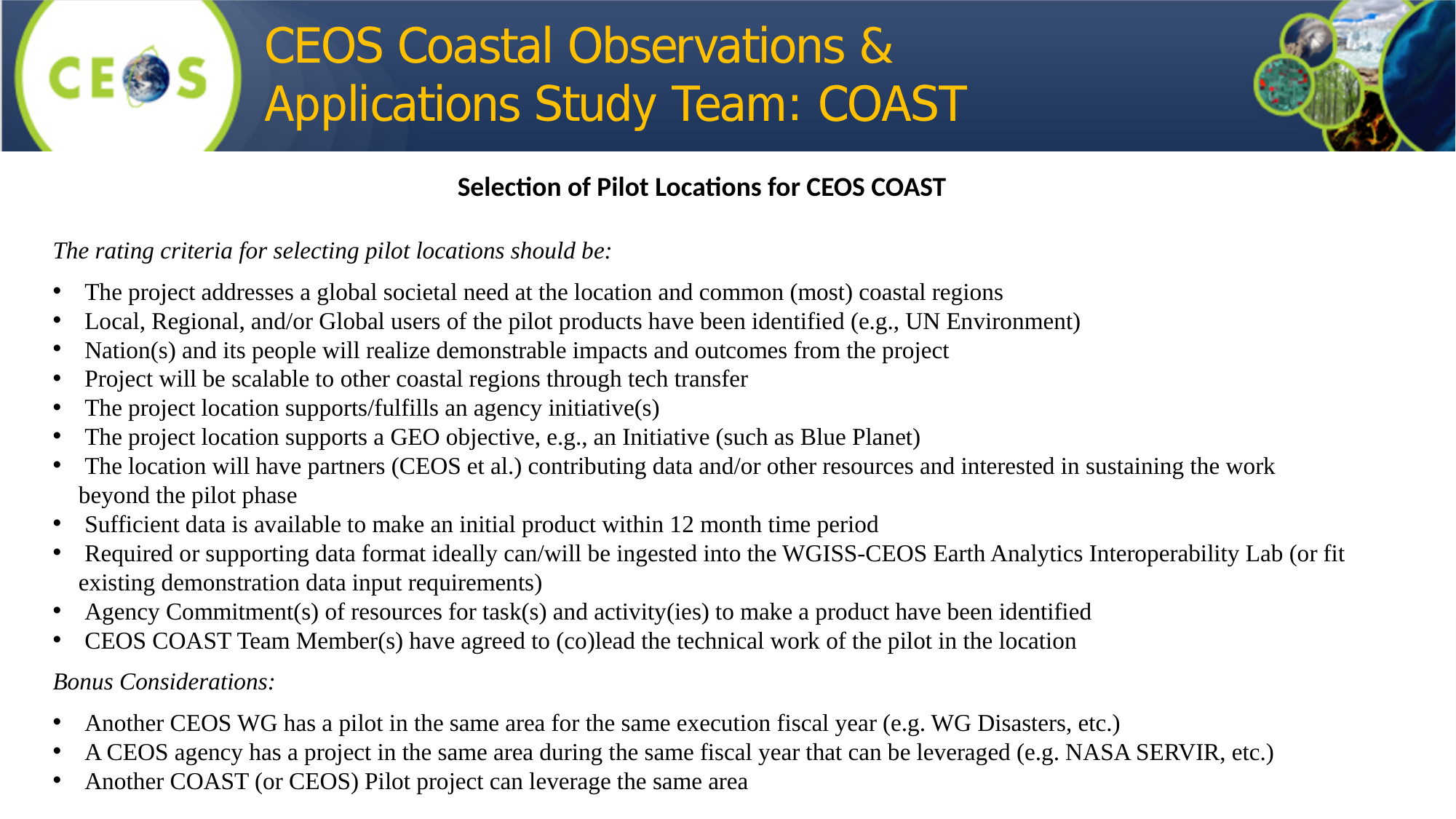

# CEOS Coastal Observations & Applications Study Team: COAST
Selection of Pilot Locations for CEOS COAST
The rating criteria for selecting pilot locations should be:
 The project addresses a global societal need at the location and common (most) coastal regions
 Local, Regional, and/or Global users of the pilot products have been identified (e.g., UN Environment)
 Nation(s) and its people will realize demonstrable impacts and outcomes from the project
 Project will be scalable to other coastal regions through tech transfer
 The project location supports/fulfills an agency initiative(s)
 The project location supports a GEO objective, e.g., an Initiative (such as Blue Planet)
 The location will have partners (CEOS et al.) contributing data and/or other resources and interested in sustaining the work beyond the pilot phase
 Sufficient data is available to make an initial product within 12 month time period
 Required or supporting data format ideally can/will be ingested into the WGISS-CEOS Earth Analytics Interoperability Lab (or fit existing demonstration data input requirements)
 Agency Commitment(s) of resources for task(s) and activity(ies) to make a product have been identified
 CEOS COAST Team Member(s) have agreed to (co)lead the technical work of the pilot in the location
Bonus Considerations:
 Another CEOS WG has a pilot in the same area for the same execution fiscal year (e.g. WG Disasters, etc.)
 A CEOS agency has a project in the same area during the same fiscal year that can be leveraged (e.g. NASA SERVIR, etc.)
 Another COAST (or CEOS) Pilot project can leverage the same area